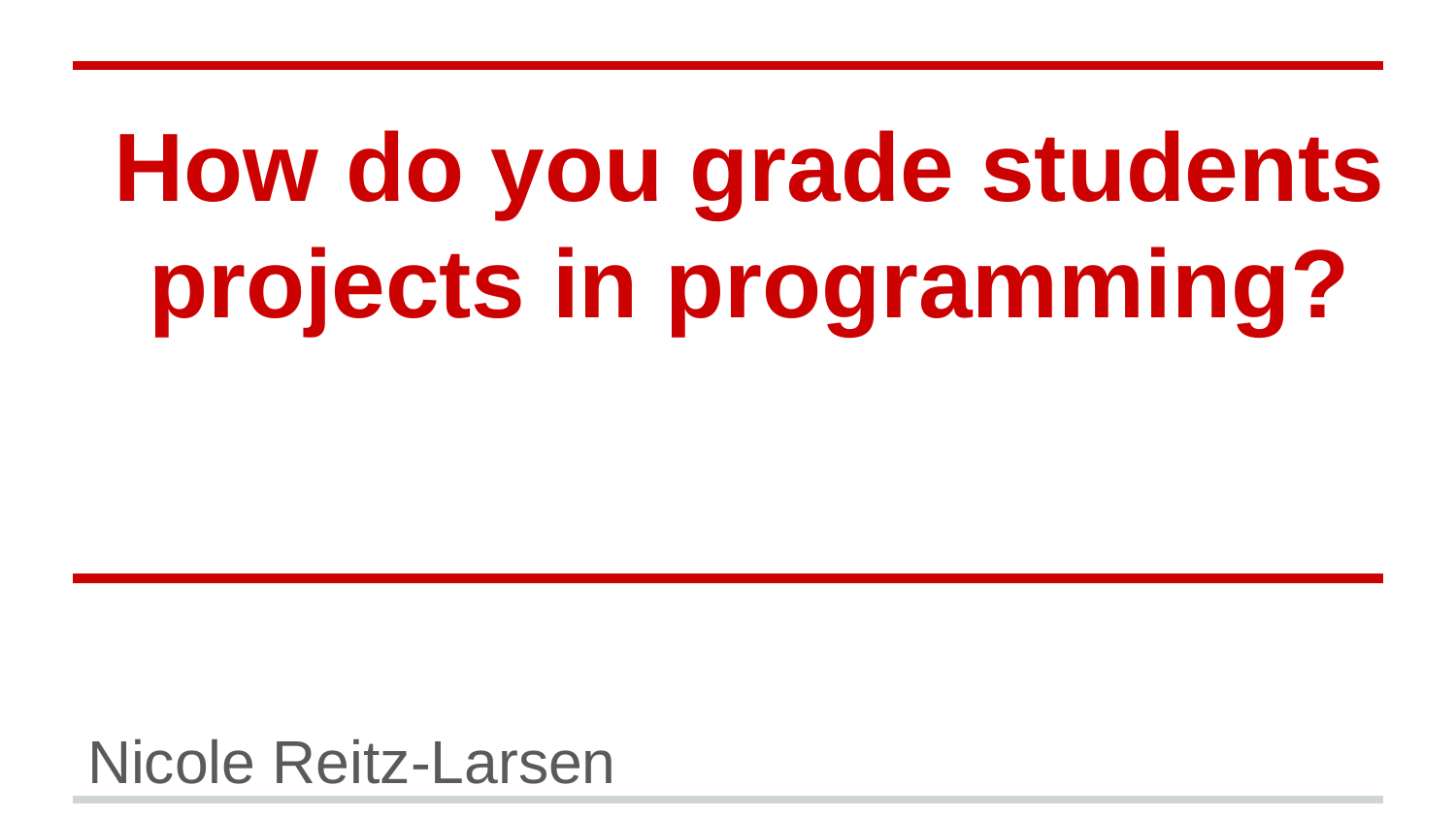

# How do you grade students projects in programming?

Nicole Reitz-Larsen